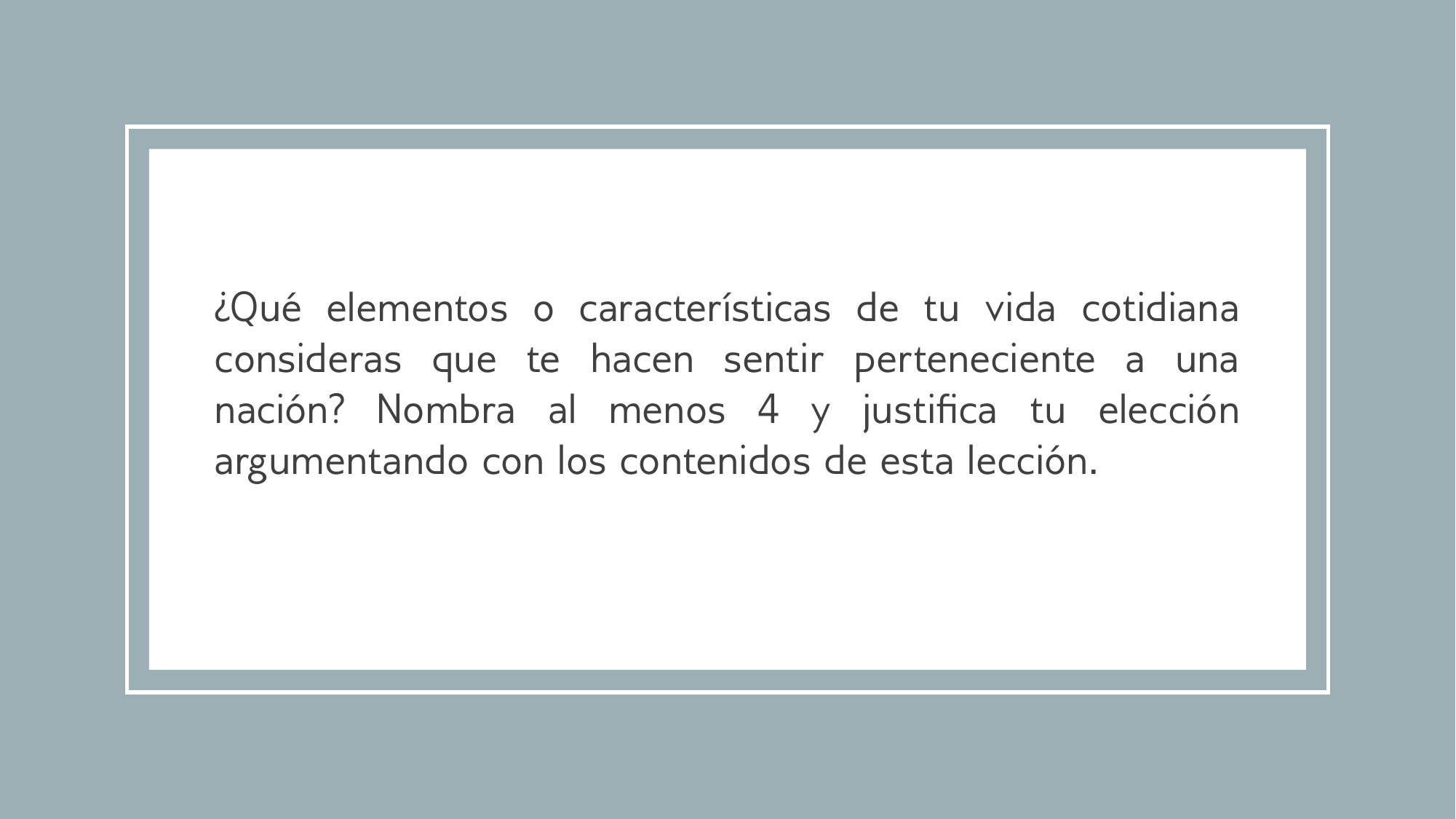

¿Qué elementos o características de tu vida cotidiana consideras que te hacen sentir perteneciente a una nación? Nombra al menos 4 y justifica tu elección argumentando con los contenidos de esta lección.